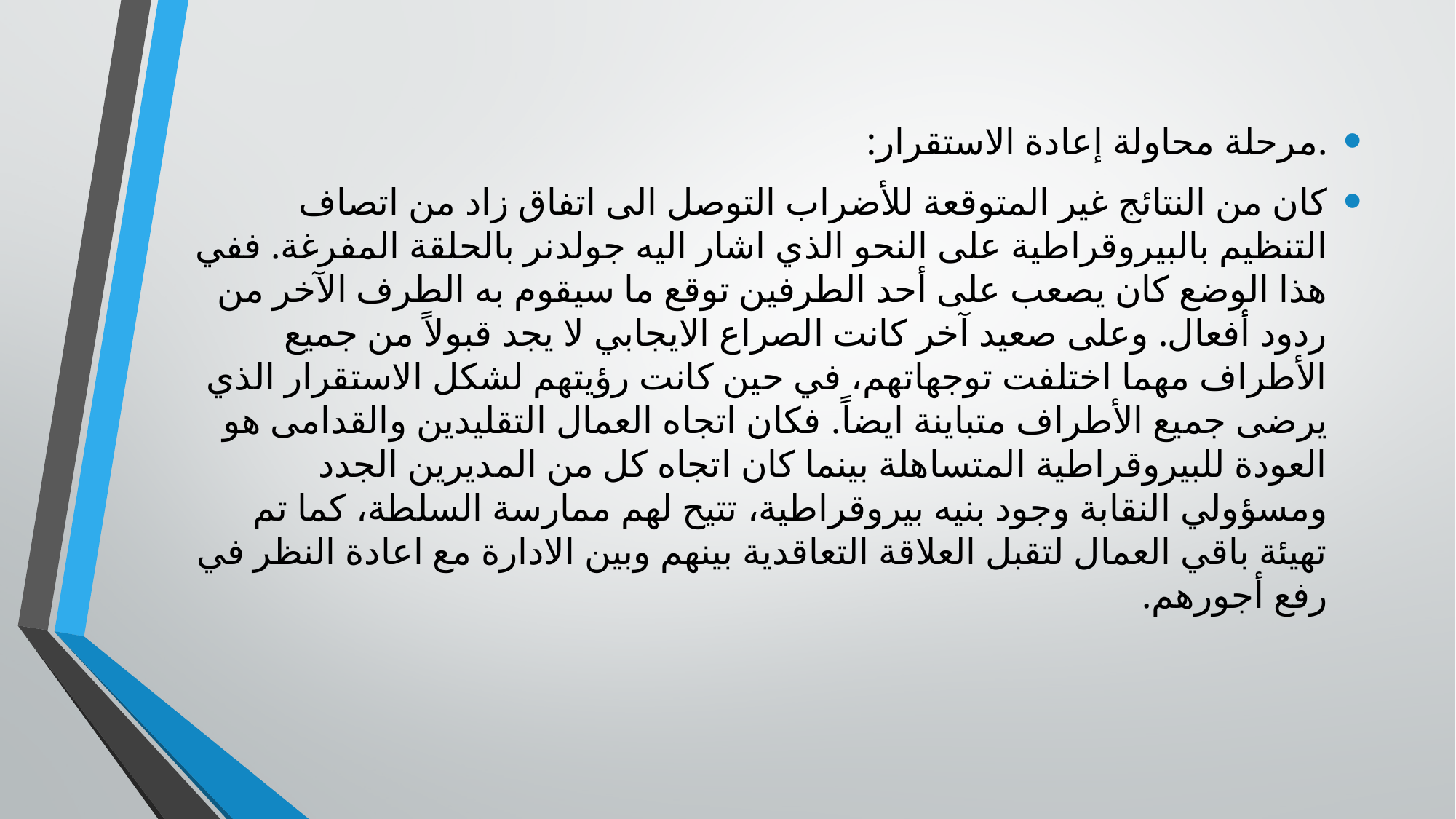

.مرحلة محاولة إعادة الاستقرار:
كان من النتائج غير المتوقعة للأضراب التوصل الى اتفاق زاد من اتصاف التنظيم بالبيروقراطية على النحو الذي اشار اليه جولدنر بالحلقة المفرغة. ففي هذا الوضع كان يصعب على أحد الطرفين توقع ما سيقوم به الطرف الآخر من ردود أفعال. وعلى صعيد آخر كانت الصراع الايجابي لا يجد قبولاً من جميع الأطراف مهما اختلفت توجهاتهم، في حين كانت رؤيتهم لشكل الاستقرار الذي يرضى جميع الأطراف متباينة ايضاً. فكان اتجاه العمال التقليدين والقدامى هو العودة للبيروقراطية المتساهلة بينما كان اتجاه كل من المديرين الجدد ومسؤولي النقابة وجود بنيه بيروقراطية، تتيح لهم ممارسة السلطة، كما تم تهيئة باقي العمال لتقبل العلاقة التعاقدية بينهم وبين الادارة مع اعادة النظر في رفع أجورهم.